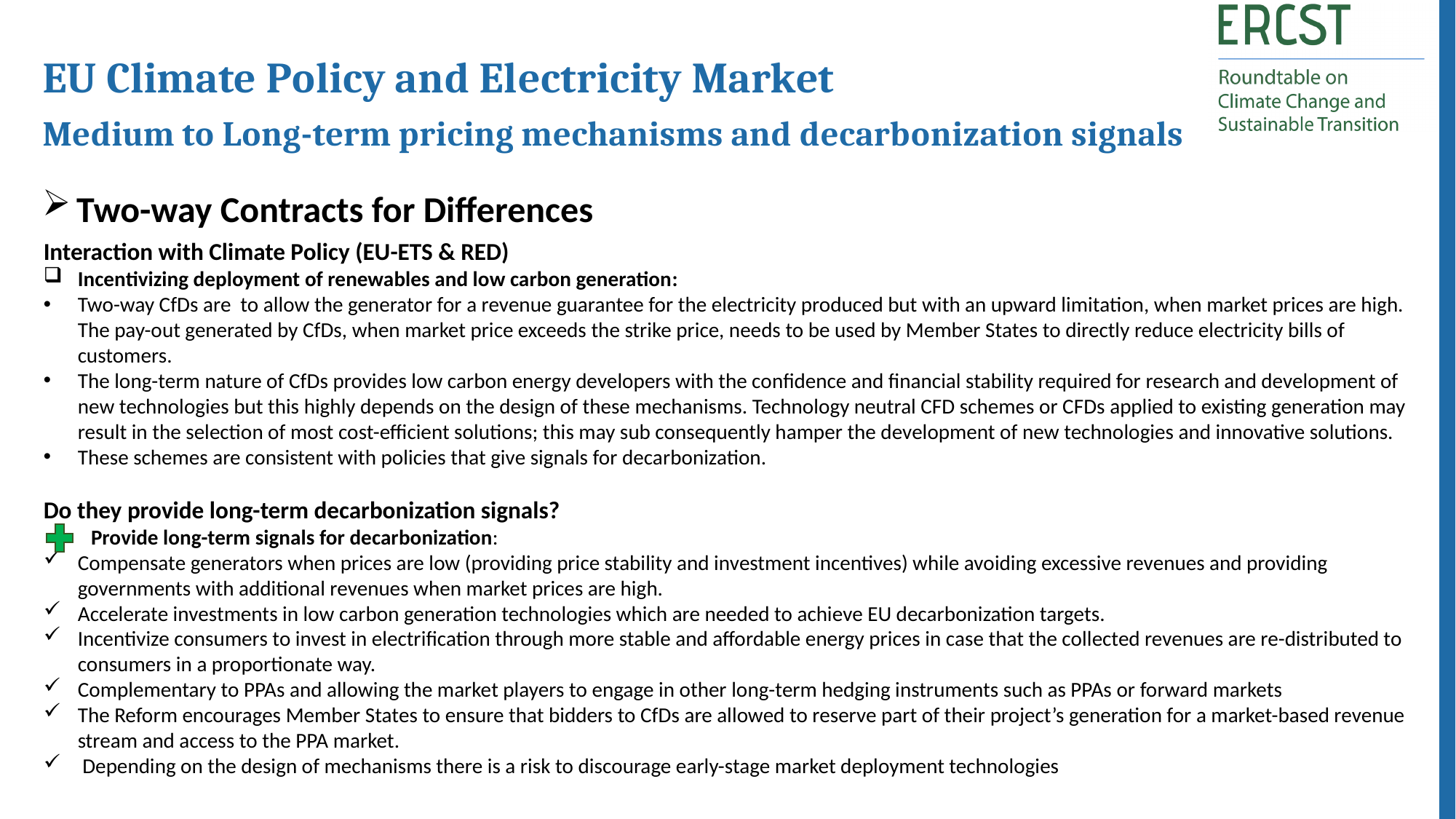

EU Climate Policy and Electricity Market
Medium to Long-term pricing mechanisms and decarbonization signals
Two-way Contracts for Differences
Interaction with Climate Policy (EU-ETS & RED)
Incentivizing deployment of renewables and low carbon generation:
Two-way CfDs are  to allow the generator for a revenue guarantee for the electricity produced but with an upward limitation, when market prices are high.  The pay-out generated by CfDs, when market price exceeds the strike price, needs to be used by Member States to directly reduce electricity bills of customers.
The long-term nature of CfDs provides low carbon energy developers with the confidence and financial stability required for research and development of new technologies but this highly depends on the design of these mechanisms. Technology neutral CFD schemes or CFDs applied to existing generation may result in the selection of most cost-efficient solutions; this may sub consequently hamper the development of new technologies and innovative solutions.
These schemes are consistent with policies that give signals for decarbonization.

Do they provide long-term decarbonization signals?
          Provide long-term signals for decarbonization:
Compensate generators when prices are low (providing price stability and investment incentives) while avoiding excessive revenues and providing governments with additional revenues when market prices are high.
Accelerate investments in low carbon generation technologies which are needed to achieve EU decarbonization targets.
Incentivize consumers to invest in electrification through more stable and affordable energy prices in case that the collected revenues are re-distributed to consumers in a proportionate way.
Complementary to PPAs and allowing the market players to engage in other long-term hedging instruments such as PPAs or forward markets
The Reform encourages Member States to ensure that bidders to CfDs are allowed to reserve part of their project’s generation for a market-based revenue stream and access to the PPA market.
 Depending on the design of mechanisms there is a risk to discourage early-stage market deployment technologies